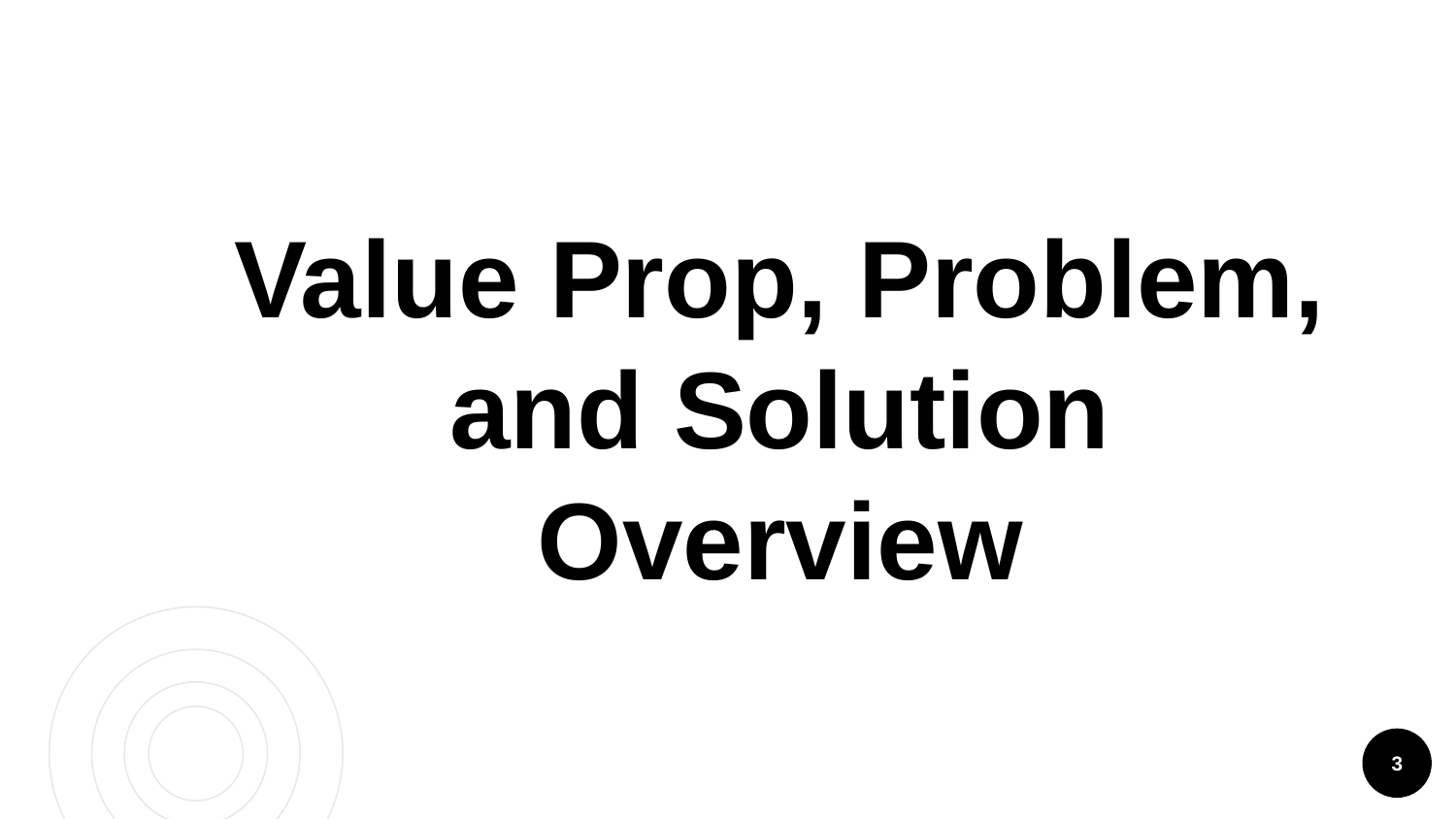

Value Prop, Problem, and Solution Overview
3